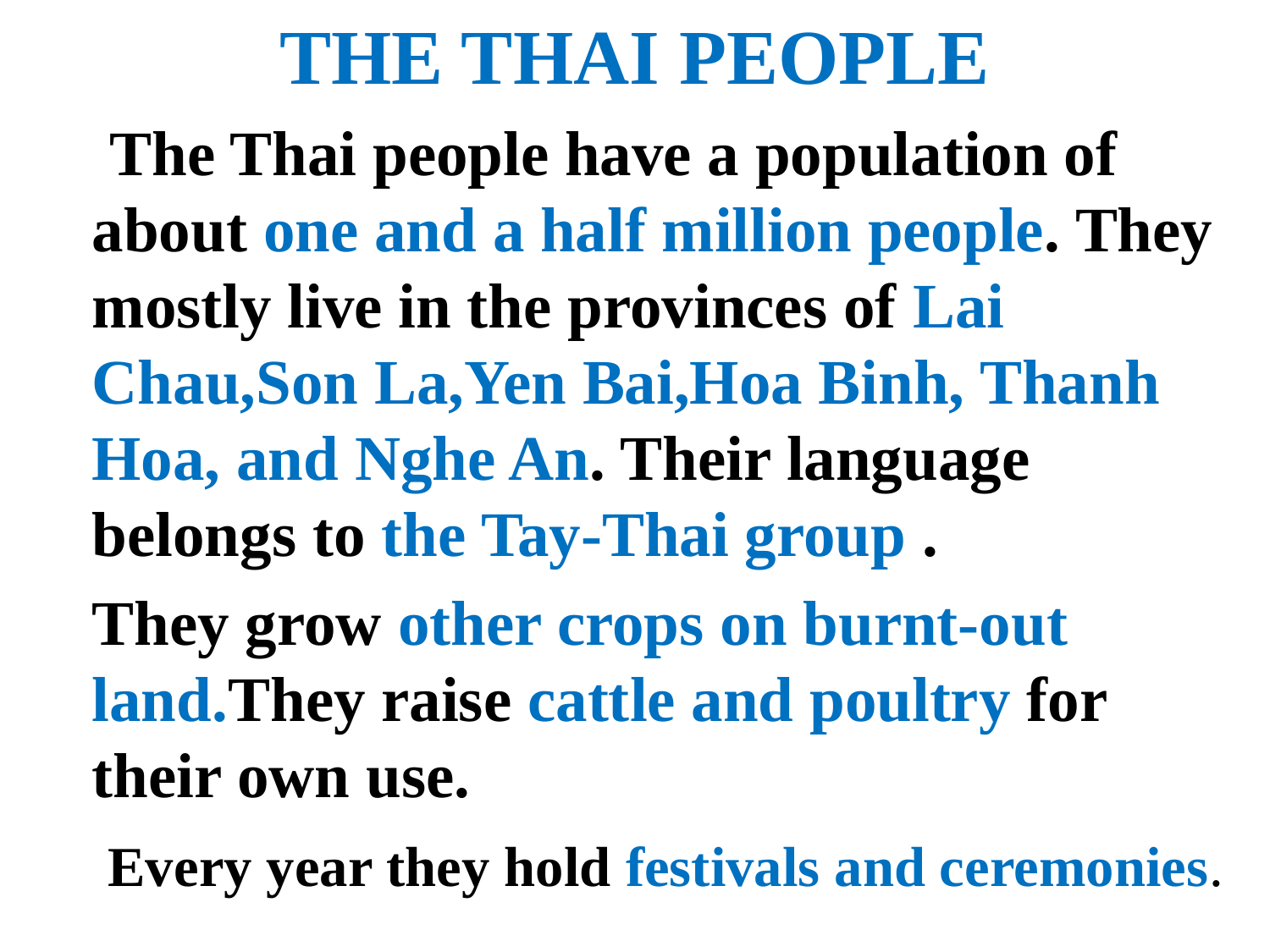

THE THAI PEOPLE
     The Thai people have a population of about one and a half million people. They mostly live in the provinces of Lai Chau,Son La,Yen Bai,Hoa Binh, Thanh Hoa, and Nghe An. Their language belongs to the Tay-Thai group .
   They grow other crops on burnt-out land.They raise cattle and poultry for their own use.
    Every year they hold festivals and ceremonies.

#